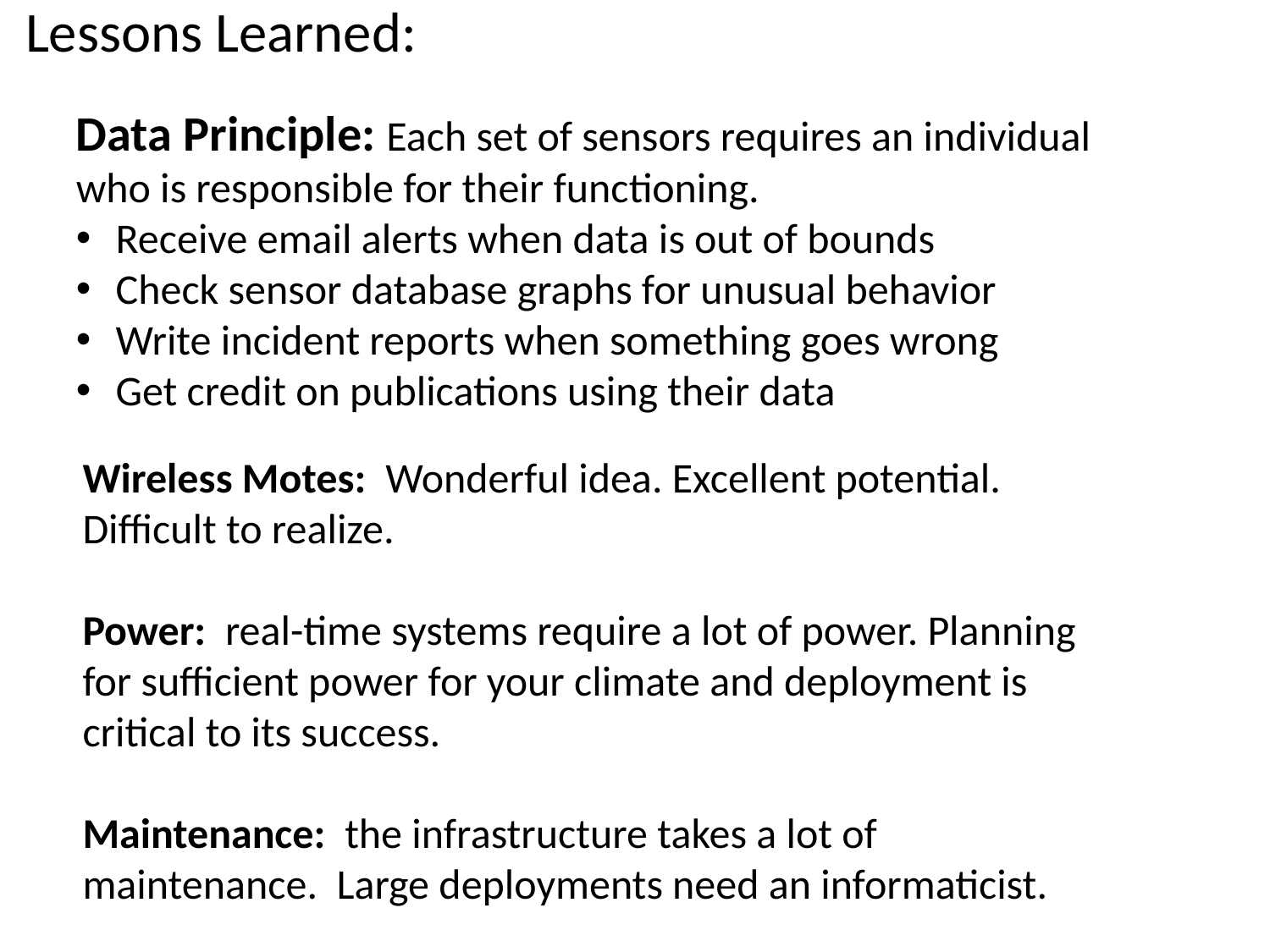

Lessons Learned:
Data Principle: Each set of sensors requires an individual who is responsible for their functioning.
Receive email alerts when data is out of bounds
Check sensor database graphs for unusual behavior
Write incident reports when something goes wrong
Get credit on publications using their data

Wireless Motes:  Wonderful idea. Excellent potential.  Difficult to realize.

Power:  real-time systems require a lot of power. Planning for sufficient power for your climate and deployment is critical to its success.

Maintenance:  the infrastructure takes a lot of maintenance.  Large deployments need an informaticist.